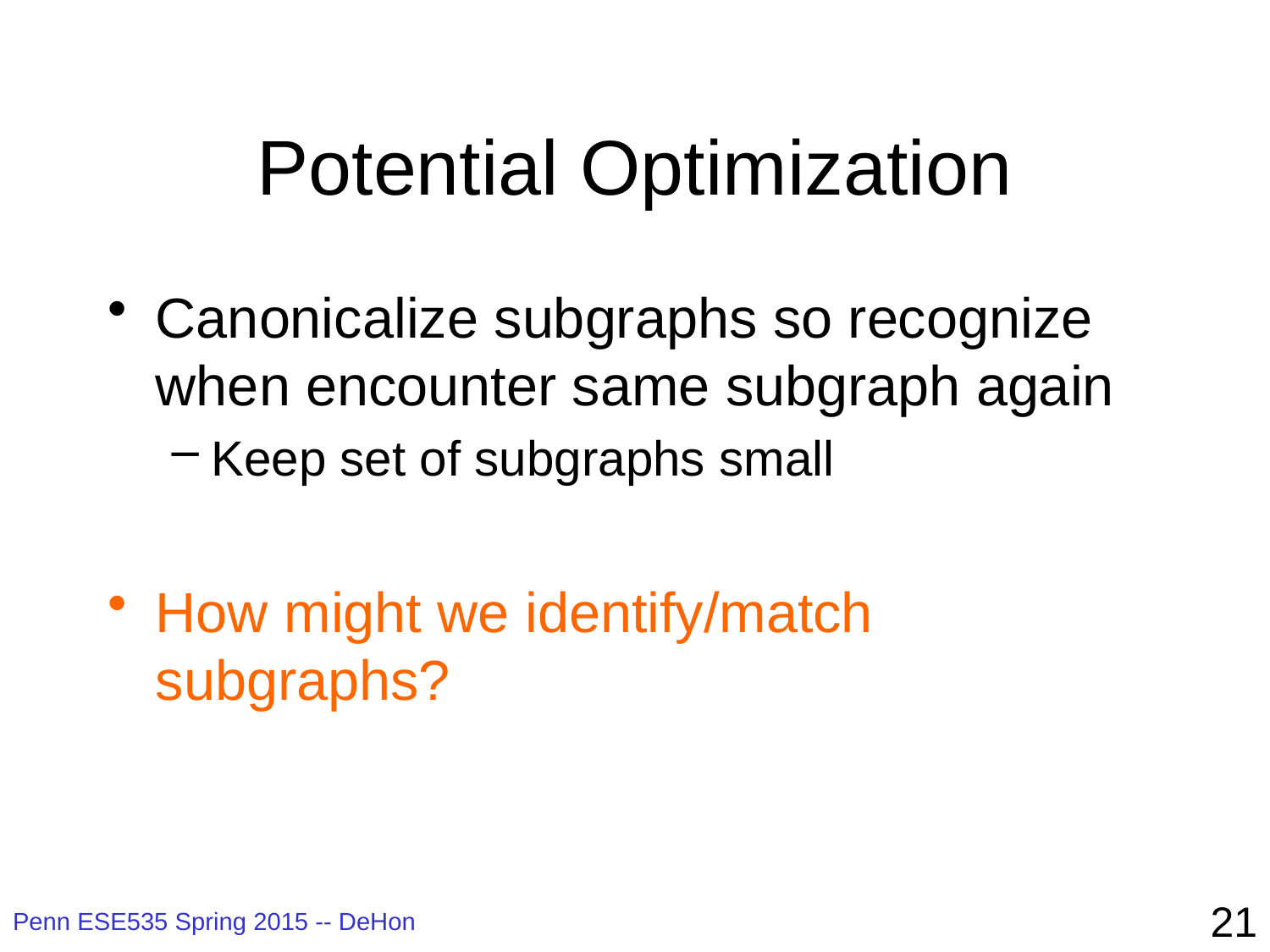

# Potential Optimization
Canonicalize subgraphs so recognize when encounter same subgraph again
Keep set of subgraphs small

How might we identify/match subgraphs?
21
Penn ESE535 Spring 2015 -- DeHon